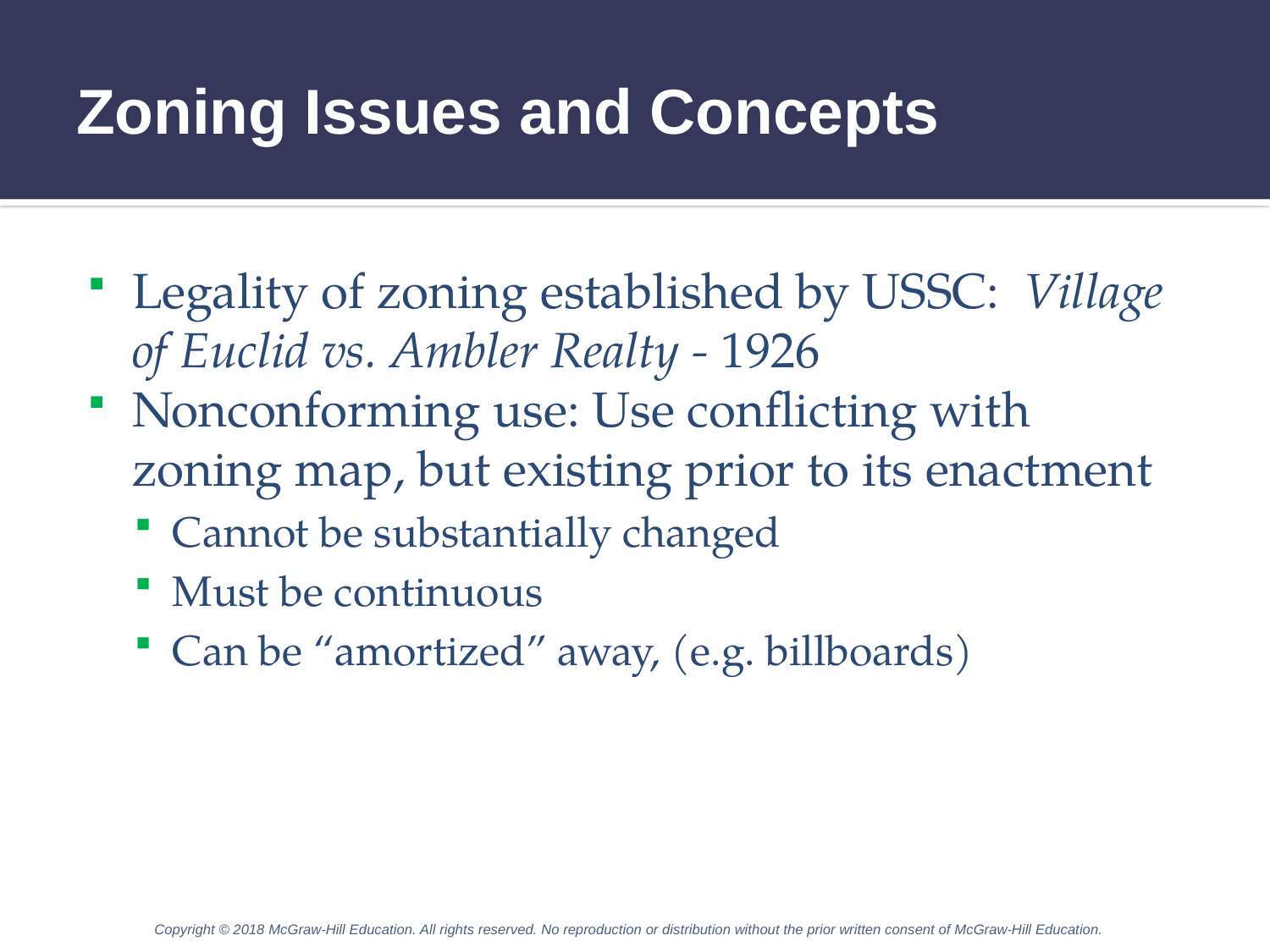

# Zoning Issues and Concepts
Legality of zoning established by USSC:  Village of Euclid vs. Ambler Realty - 1926
Nonconforming use: Use conflicting with zoning map, but existing prior to its enactment
Cannot be substantially changed
Must be continuous
Can be “amortized” away, (e.g. billboards)

Copyright © 2018 McGraw-Hill Education. All rights reserved. No reproduction or distribution without the prior written consent of McGraw-Hill Education.